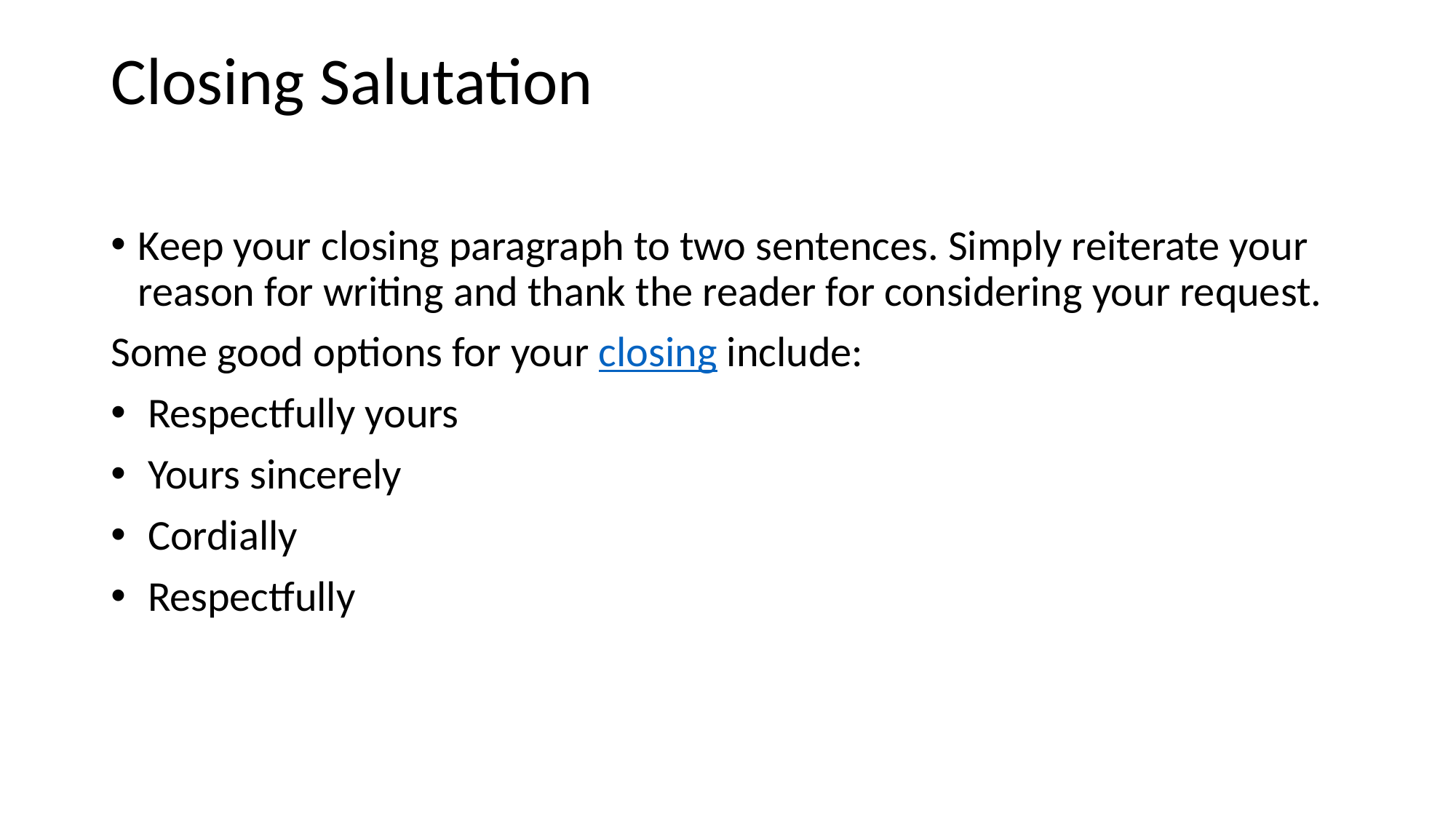

# Closing Salutation
Keep your closing paragraph to two sentences. Simply reiterate your reason for writing and thank the reader for considering your request.
Some good options for your closing include:
 Respectfully yours
 Yours sincerely
 Cordially
 Respectfully